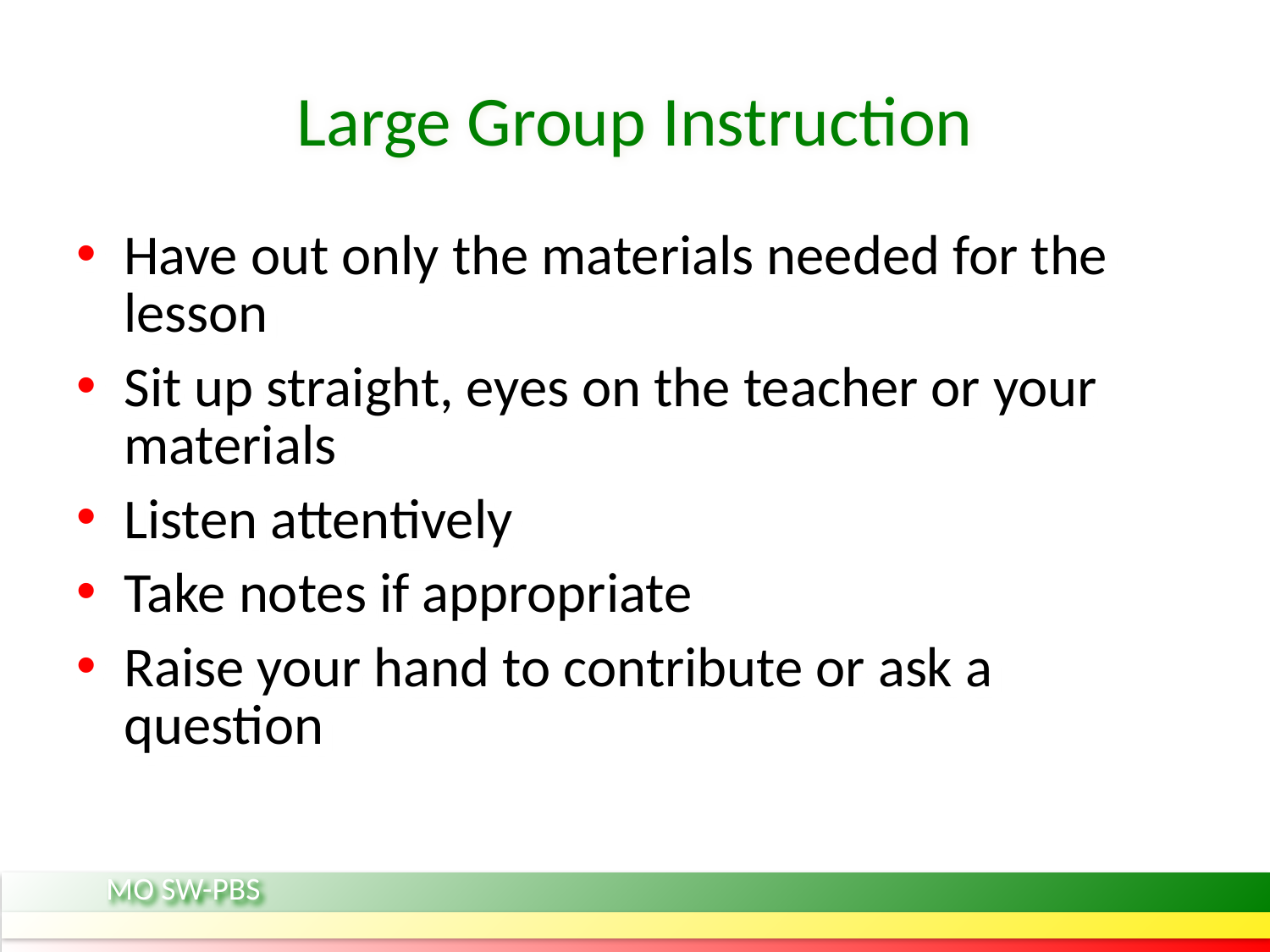

# Large Group Instruction
Have out only the materials needed for the lesson
Sit up straight, eyes on the teacher or your materials
Listen attentively
Take notes if appropriate
Raise your hand to contribute or ask a question
MO SW-PBS